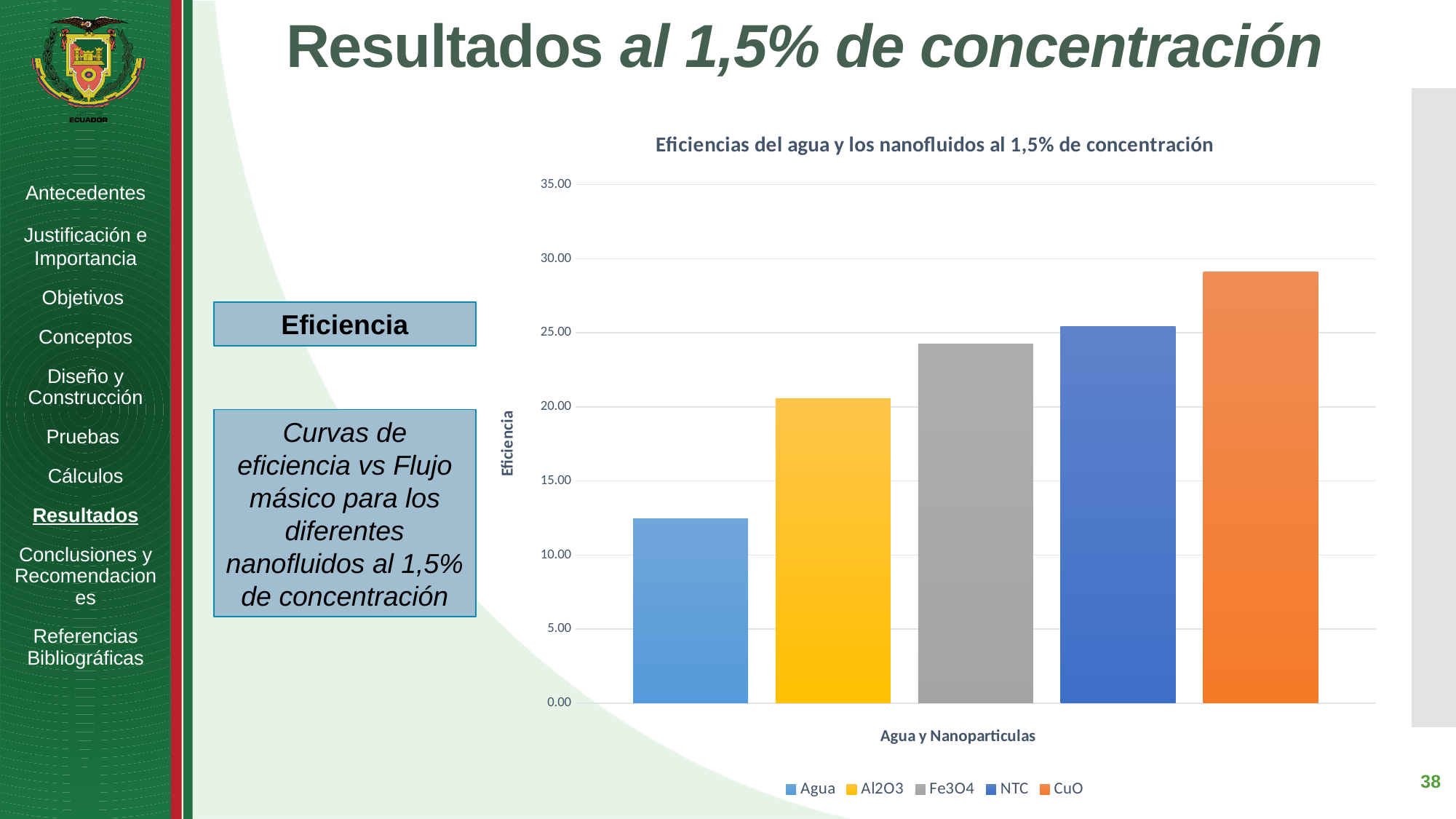

# Resultados al 1,5% de concentración

### Chart: Eficiencias del agua y los nanofluidos al 1,5% de concentración

| Category |  |  |  |  |  |
|---|---|---|---|---|---|
| 25 | 12.461059190031152 | 20.560747663551403 | 24.22360248447205 | 25.41 | 29.102167182662537 |
Antecedentes
Justificación e Importancia
Objetivos
Conceptos
Diseño y Construcción
Pruebas
Cálculos
Resultados
Conclusiones y Recomendaciones
Referencias Bibliográficas

Eficiencia
Curvas de eficiencia vs Flujo másico para los diferentes nanofluidos al 1,5% de concentración
38